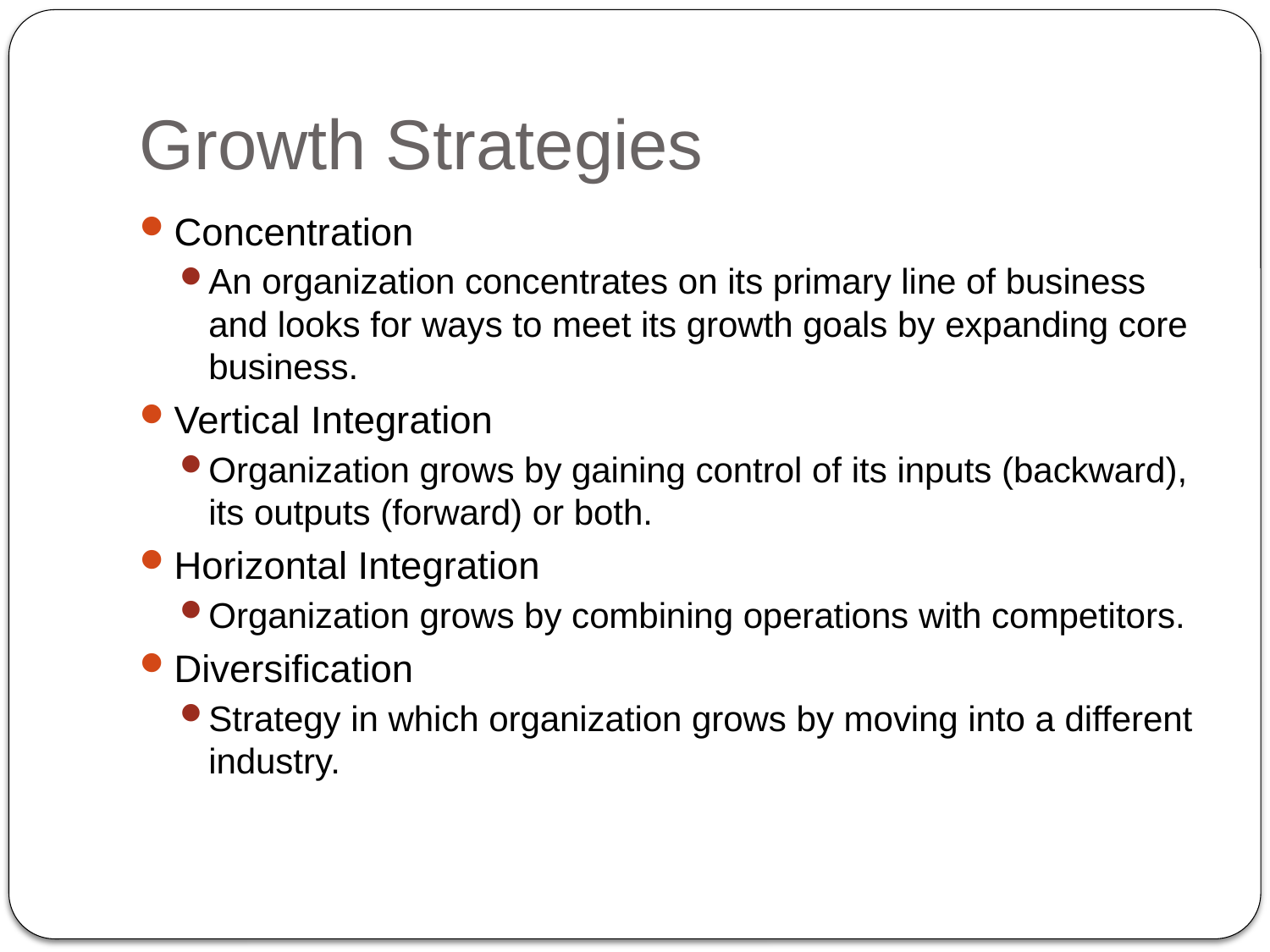

# Growth Strategies
Concentration
An organization concentrates on its primary line of business and looks for ways to meet its growth goals by expanding core business.
Vertical Integration
Organization grows by gaining control of its inputs (backward), its outputs (forward) or both.
Horizontal Integration
Organization grows by combining operations with competitors.
Diversification
Strategy in which organization grows by moving into a different industry.